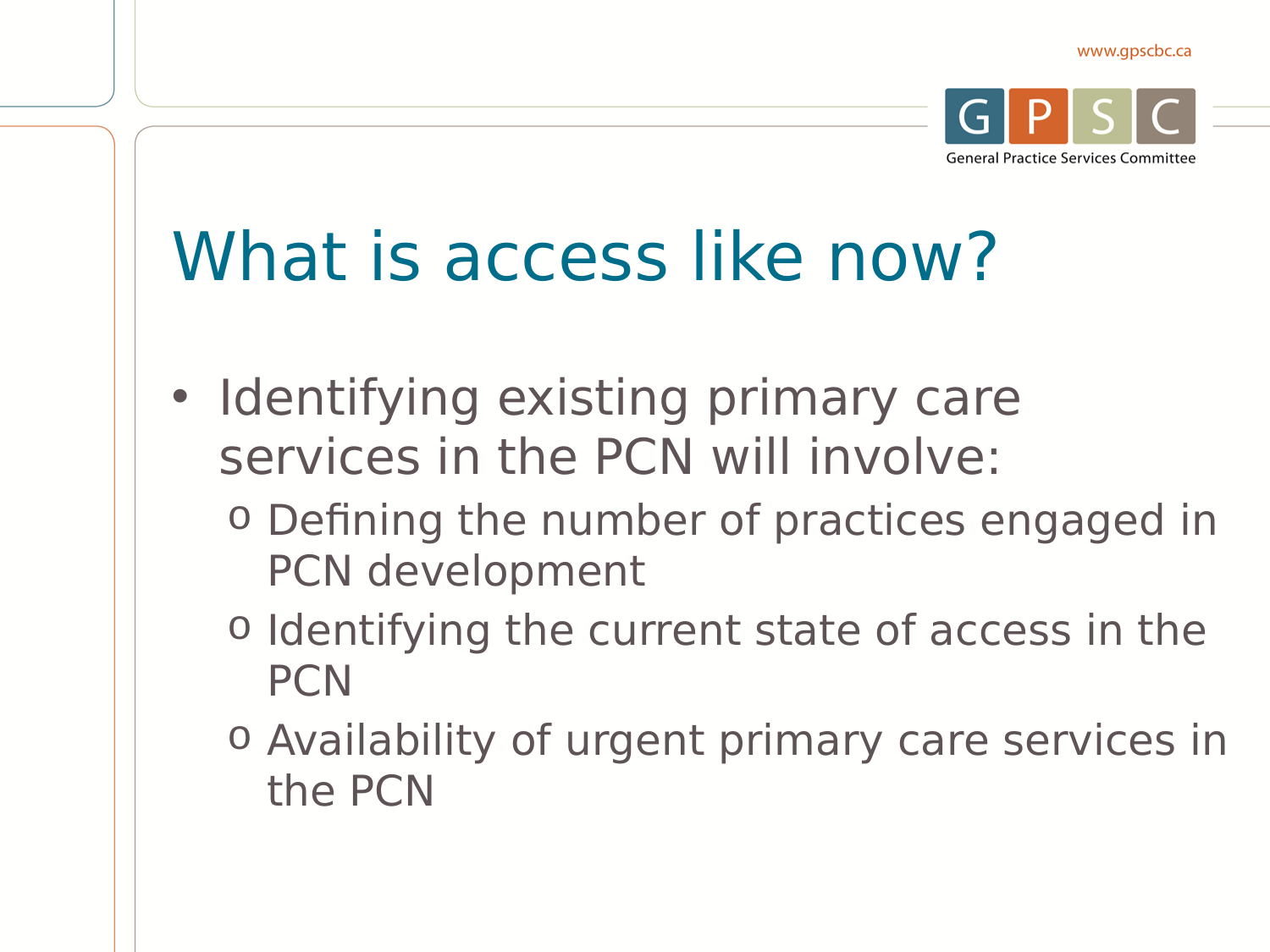

# What is access like now?
Identifying existing primary care services in the PCN will involve:
Defining the number of practices engaged in PCN development
Identifying the current state of access in the PCN
Availability of urgent primary care services in the PCN